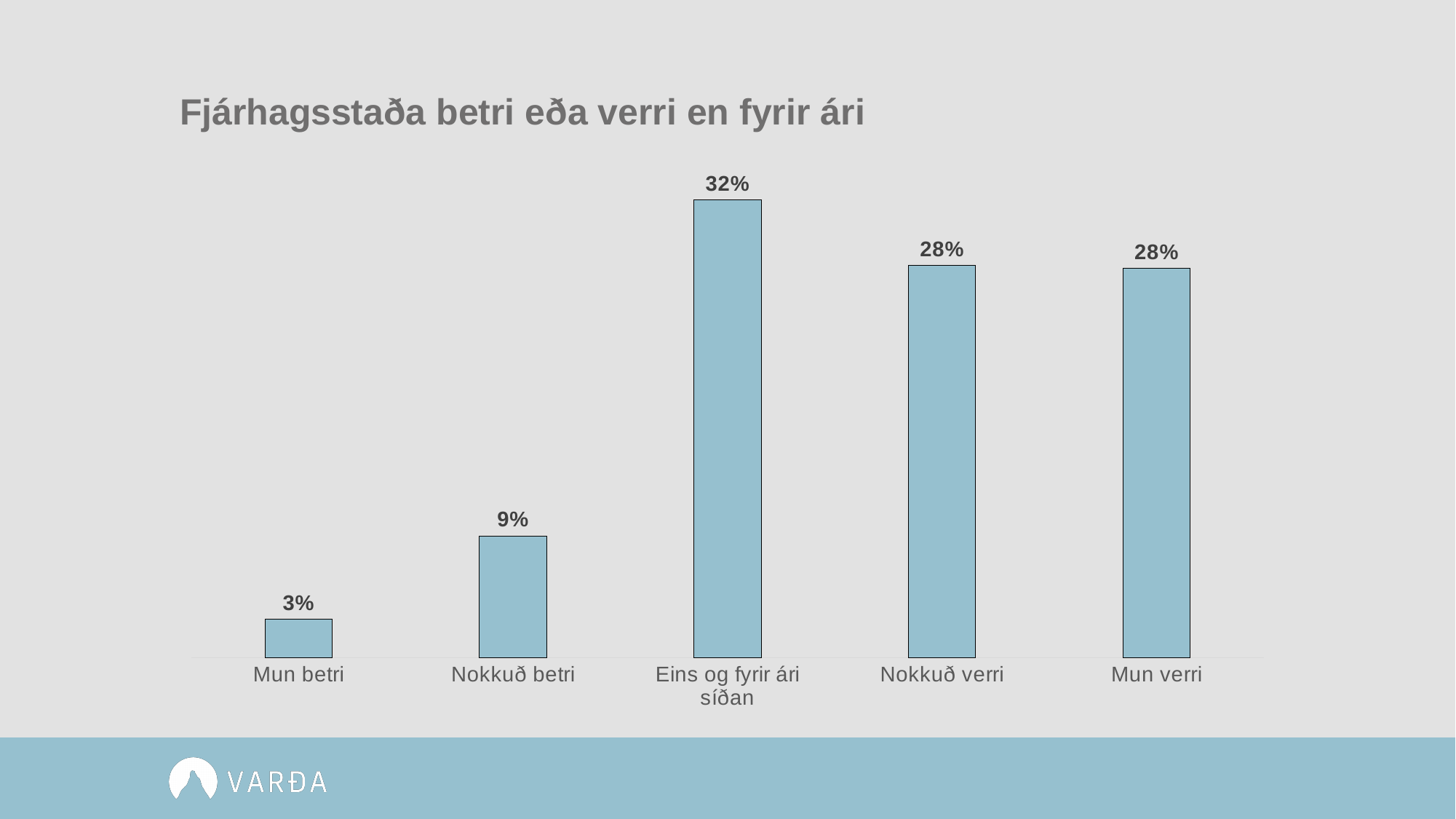

# Fjárhagsstaða betri eða verri en fyrir ári

### Chart

| Category | Fatlað fólk |
|---|---|
| Mun betri | 0.027 |
| Nokkuð betri | 0.086 |
| Eins og fyrir ári síðan | 0.323 |
| Nokkuð verri | 0.277 |
| Mun verri | 0.275 |